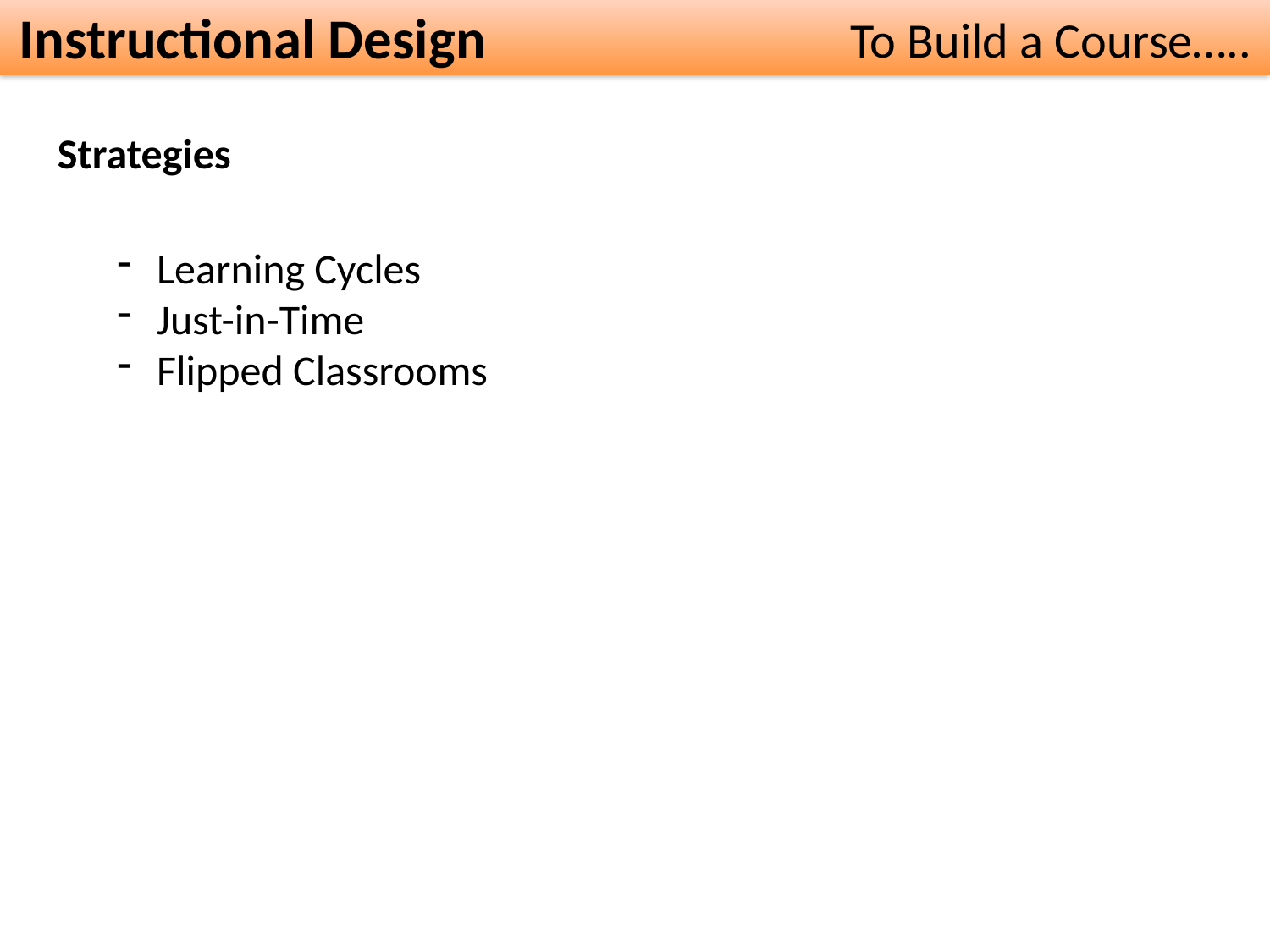

Instructional Design
To Build a Course…..
Strategies
Learning Cycles
Just-in-Time
Flipped Classrooms